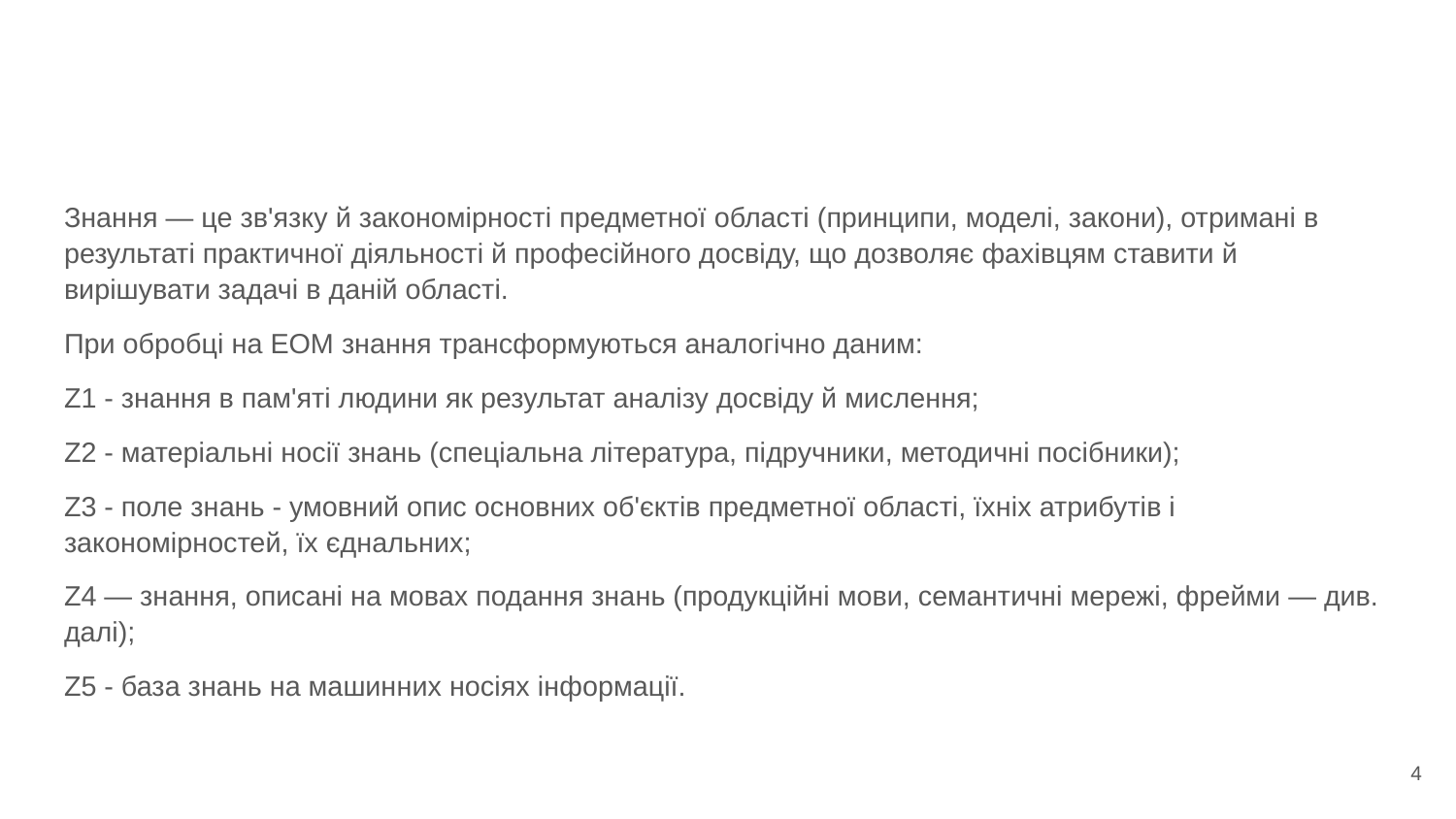

#
Знання — це зв'язку й закономірності предметної області (принципи, моделі, закони), отримані в результаті практичної діяльності й професійного досвіду, що дозволяє фахівцям ставити й вирішувати задачі в даній області.
При обробці на ЕОМ знання трансформуються аналогічно даним:
Z1 - знання в пам'яті людини як результат аналізу досвіду й мислення;
Z2 - матеріальні носії знань (спеціальна література, підручники, методичні посібники);
Z3 - поле знань - умовний опис основних об'єктів предметної області, їхніх атрибутів і закономірностей, їх єднальних;
Z4 — знання, описані на мовах подання знань (продукційні мови, семантичні мережі, фрейми — див. далі);
Z5 - база знань на машинних носіях інформації.
4